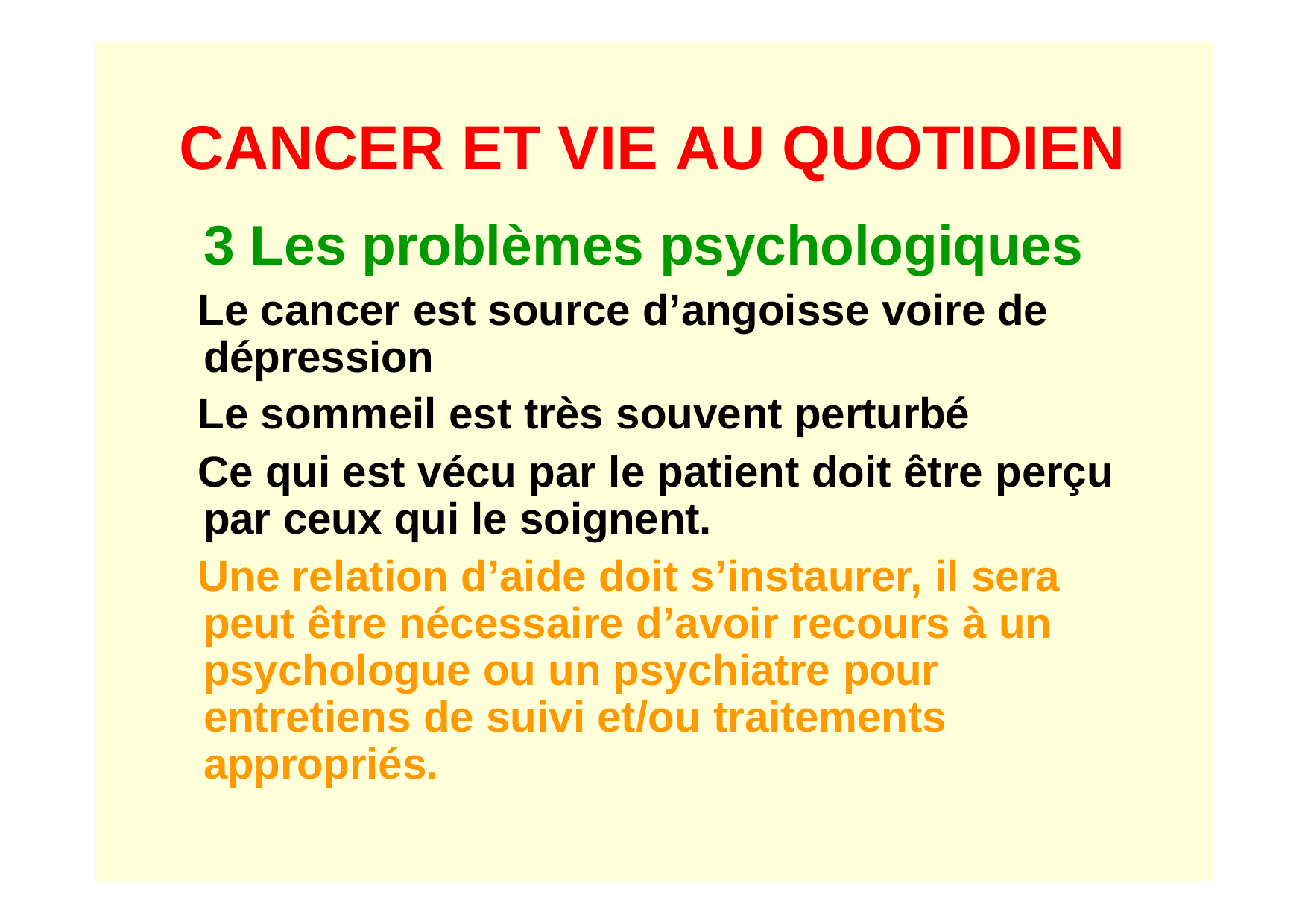

# CANCER ET VIE AU QUOTIDIEN
3 Les problèmes psychologiques
Le cancer est source d’angoisse voire de dépression
Le sommeil est très souvent perturbé
Ce qui est vécu par le patient doit être perçu par ceux qui le soignent.
Une relation d’aide doit s’instaurer, il sera peut être nécessaire d’avoir recours à un psychologue ou un psychiatre pour entretiens de suivi et/ou traitements appropriés.